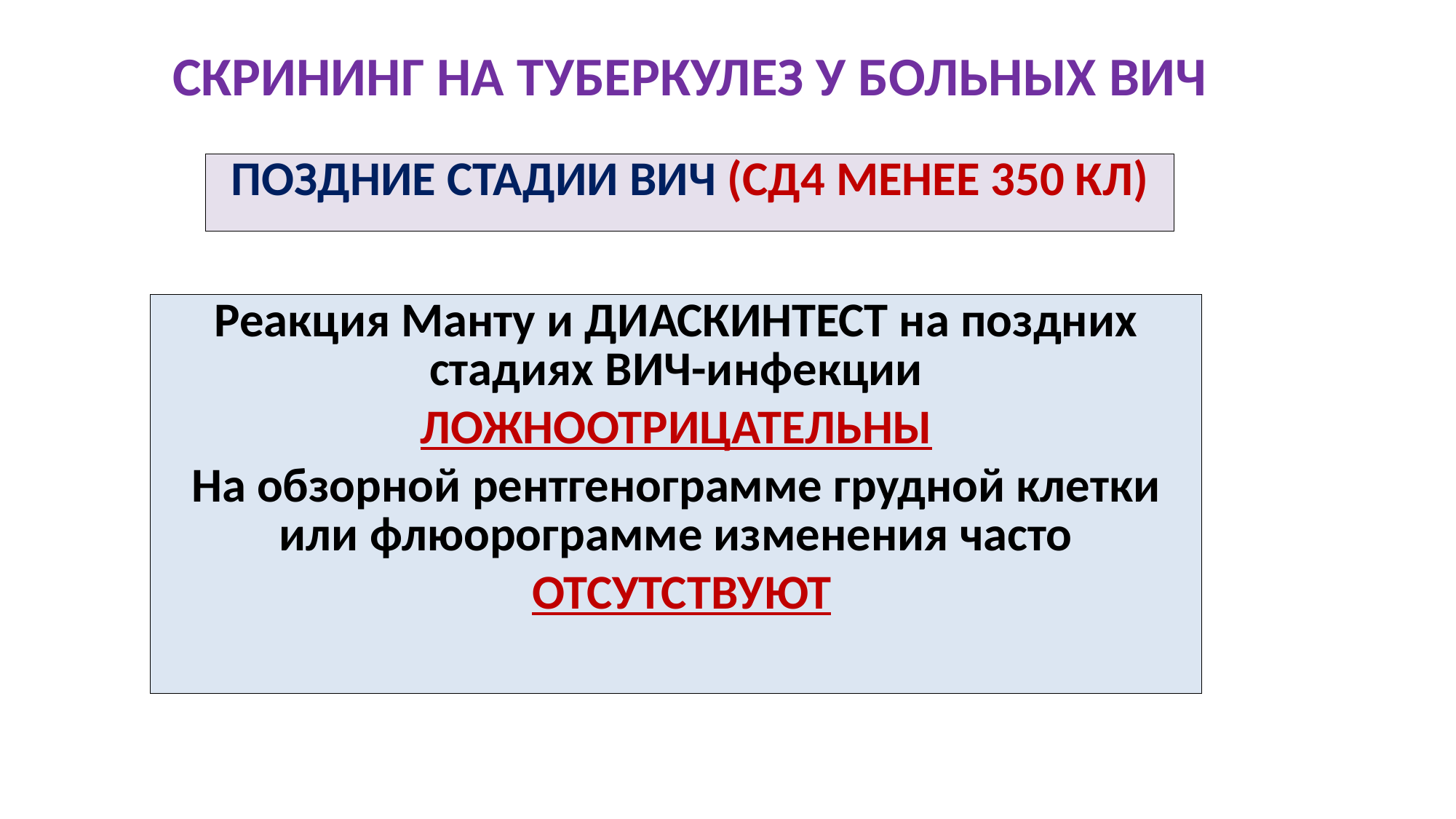

СКРИНИНГ НА ТУБЕРКУЛЕЗ У БОЛЬНЫХ ВИЧ
ПОЗДНИЕ СТАДИИ ВИЧ (СД4 МЕНЕЕ 350 КЛ)
Реакция Манту и ДИАСКИНТЕСТ на поздних стадиях ВИЧ-инфекции
ЛОЖНООТРИЦАТЕЛЬНЫ
На обзорной рентгенограмме грудной клетки или флюорограмме изменения часто
 ОТСУТСТВУЮТ